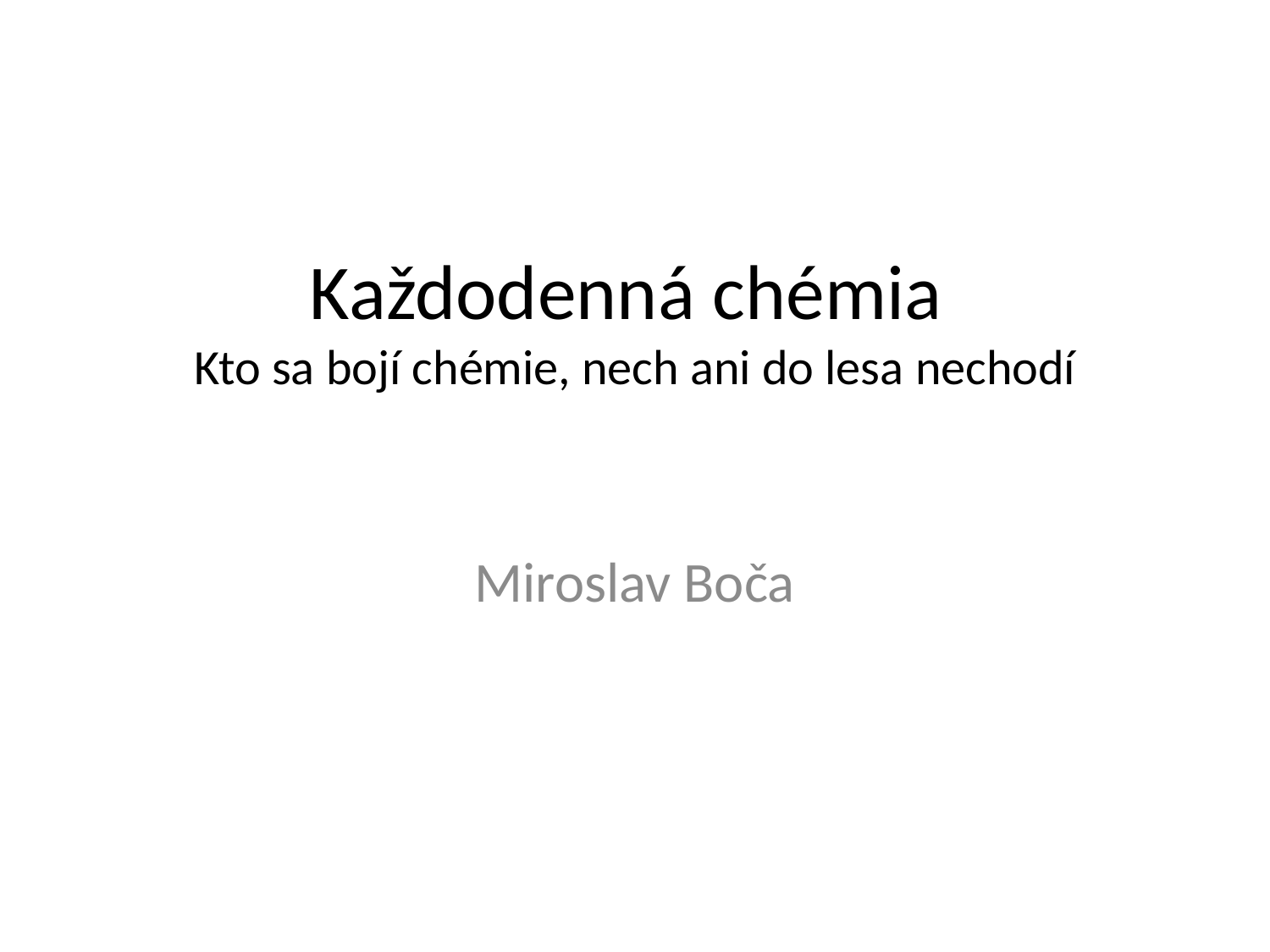

# Každodenná chémia Kto sa bojí chémie, nech ani do lesa nechodí
Miroslav Boča